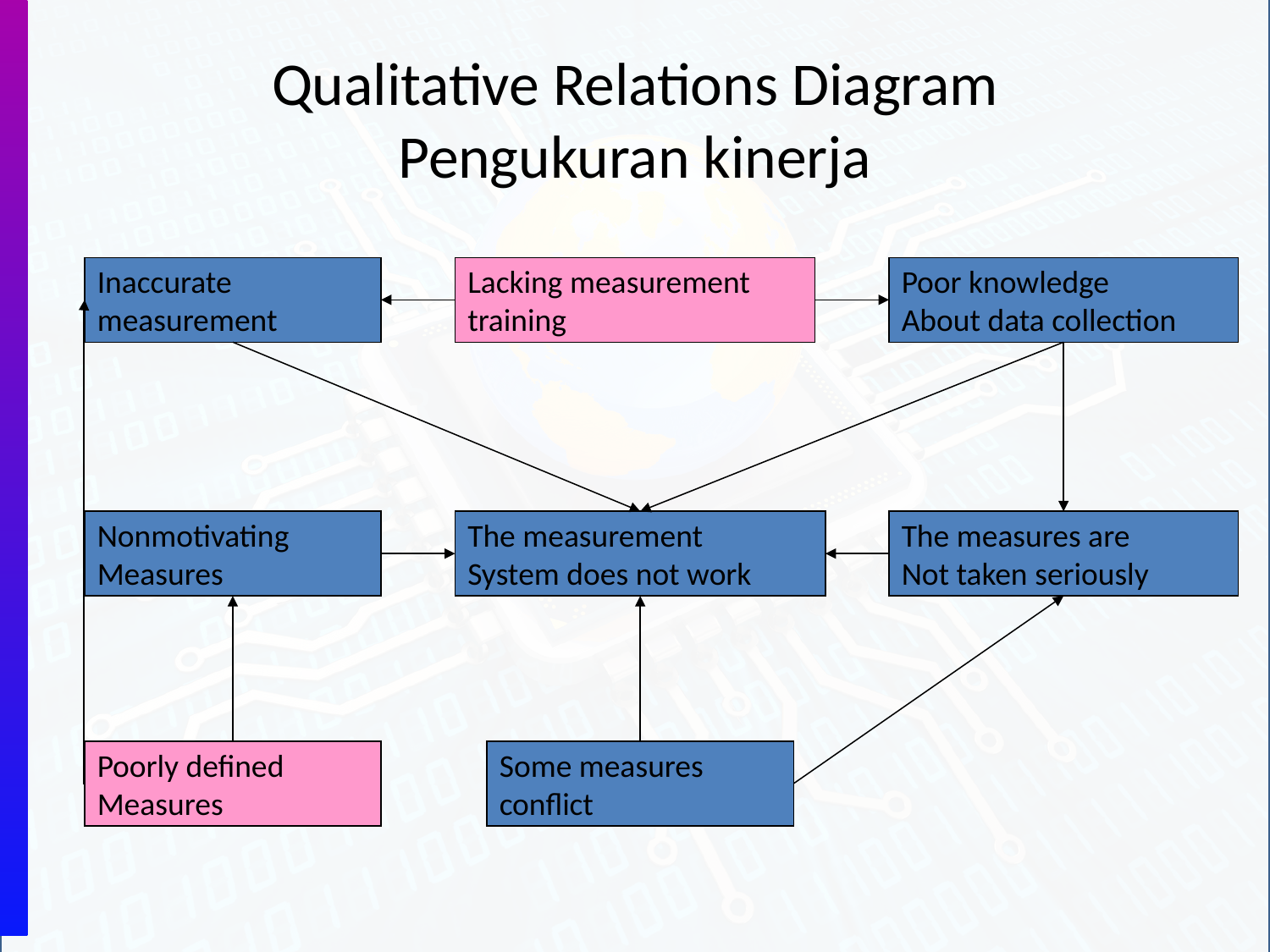

# Qualitative Relations Diagram Pengukuran kinerja
Inaccurate
measurement
Lacking measurement
training
Poor knowledge
About data collection
Nonmotivating
Measures
The measurement
System does not work
The measures are
Not taken seriously
Poorly defined
Measures
Some measures
conflict